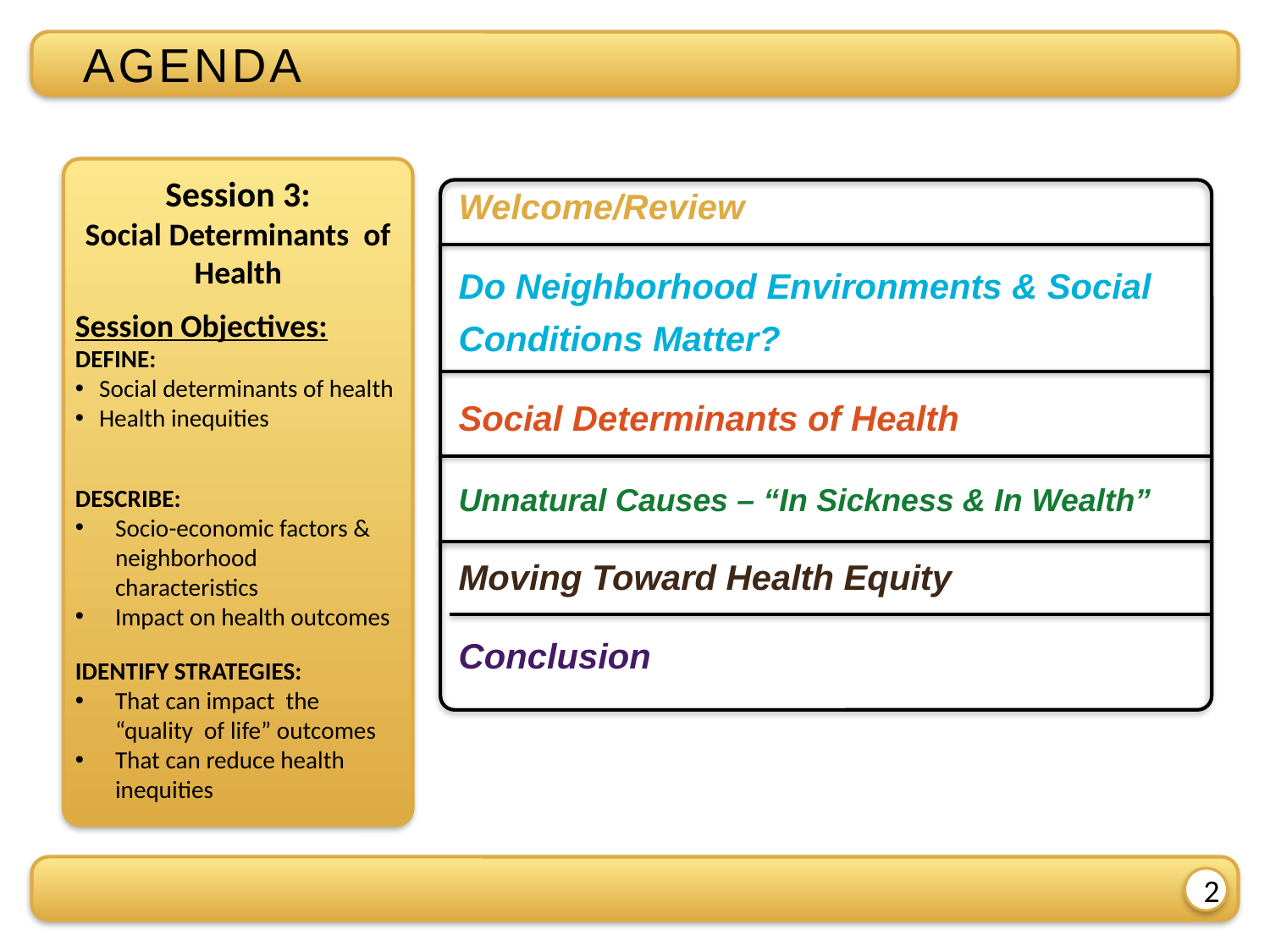

AGENDA

# Session 3: Social Determinants  of Health

Welcome/Review

Do Neighborhood Environments & Social

Conditions Matter?

Social Determinants of Health

Unnatural Causes – “In Sickness & In Wealth”

Moving Toward Health Equity

Conclusion
Session Objectives:
DEFINE:
Social determinants of health
Health inequities

DESCRIBE:
Socio-economic factors &  neighborhood characteristics
Impact on health outcomes

IDENTIFY STRATEGIES:
That can impact  the “quality  of life” outcomes
That can reduce health  inequities

2
2